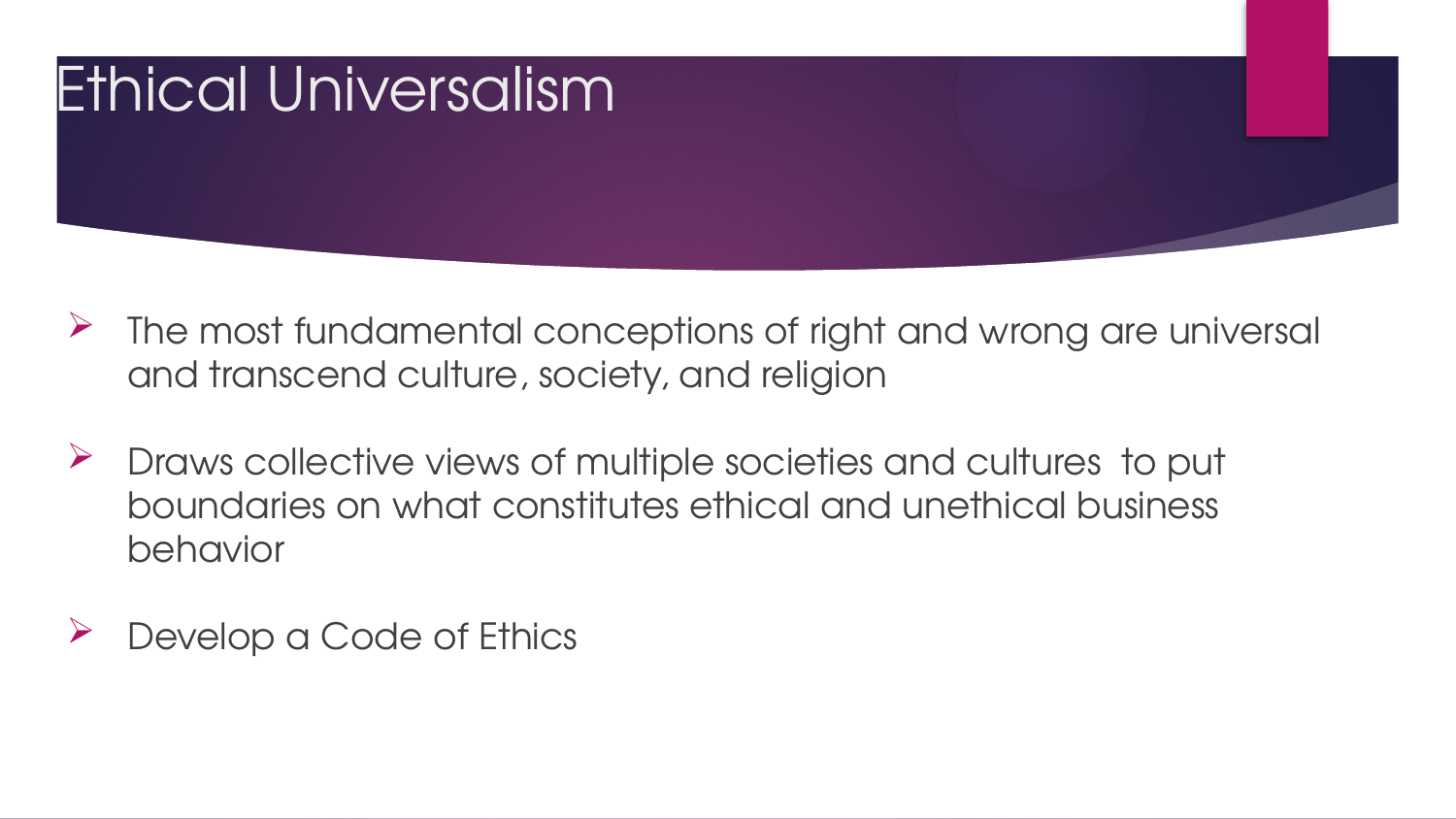

# Ethical Universalism
The most fundamental conceptions of right and wrong are universal and transcend culture, society, and religion

Draws collective views of multiple societies and cultures  to put boundaries on what constitutes ethical and unethical business behavior

Develop a Code of Ethics